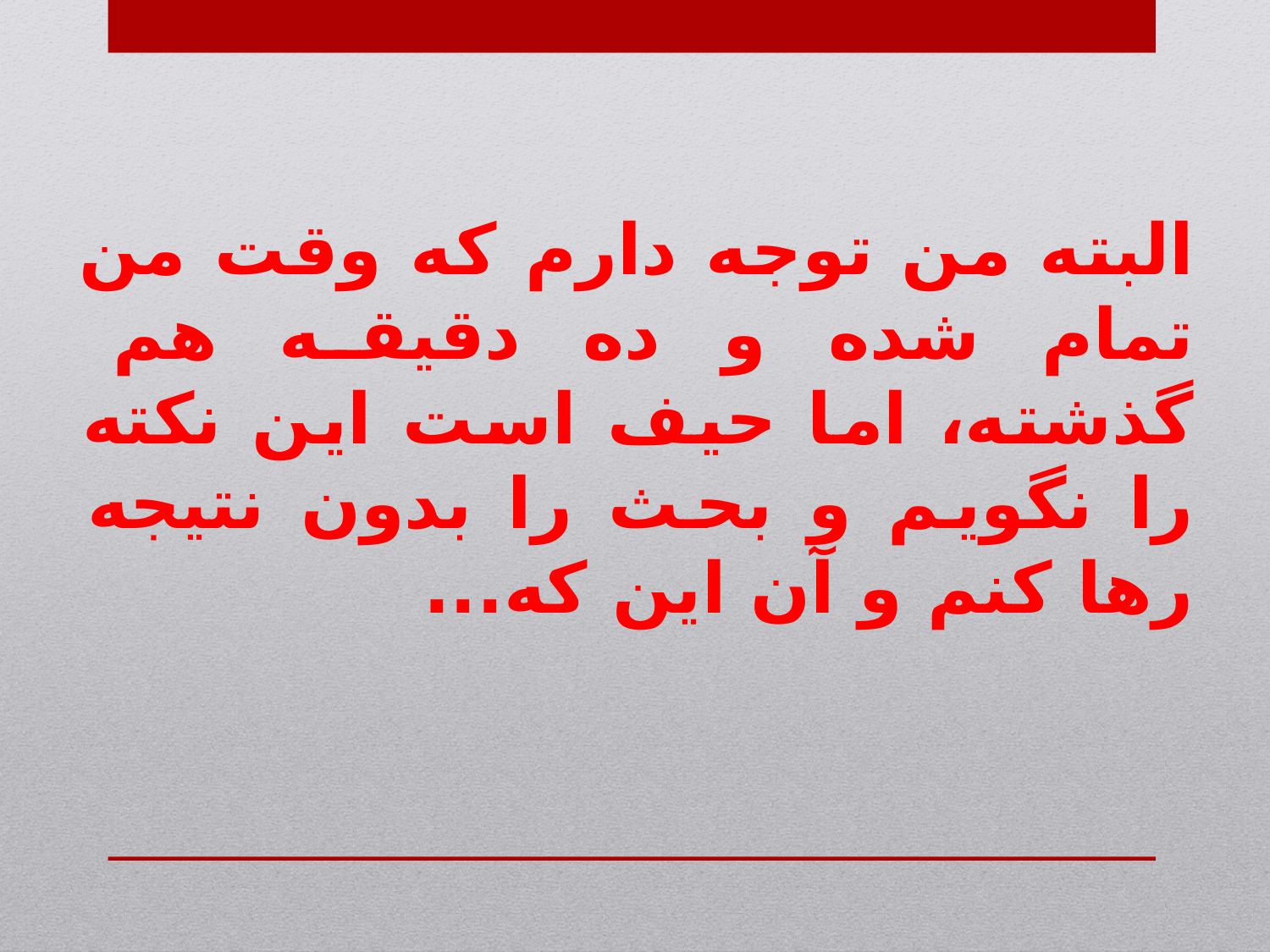

البته من توجه دارم که وقت من تمام شده و ده دقیقه هم گذشته، اما حیف است این نکته را نگویم و بحث را بدون نتیجه رها کنم و آن این که...